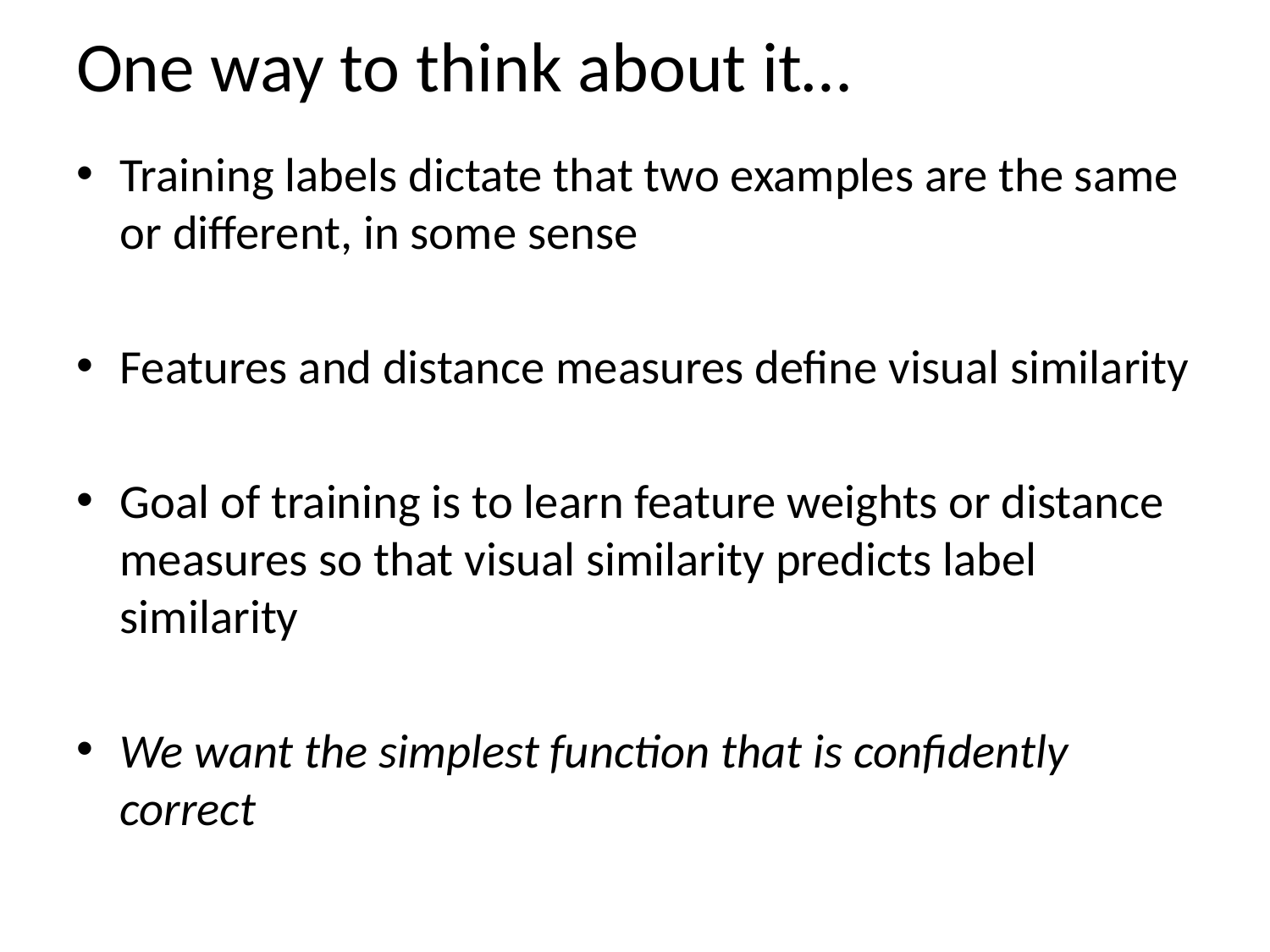

# One way to think about it…
Training labels dictate that two examples are the same or different, in some sense

Features and distance measures define visual similarity

Goal of training is to learn feature weights or distance measures so that visual similarity predicts label similarity

We want the simplest function that is confidently correct